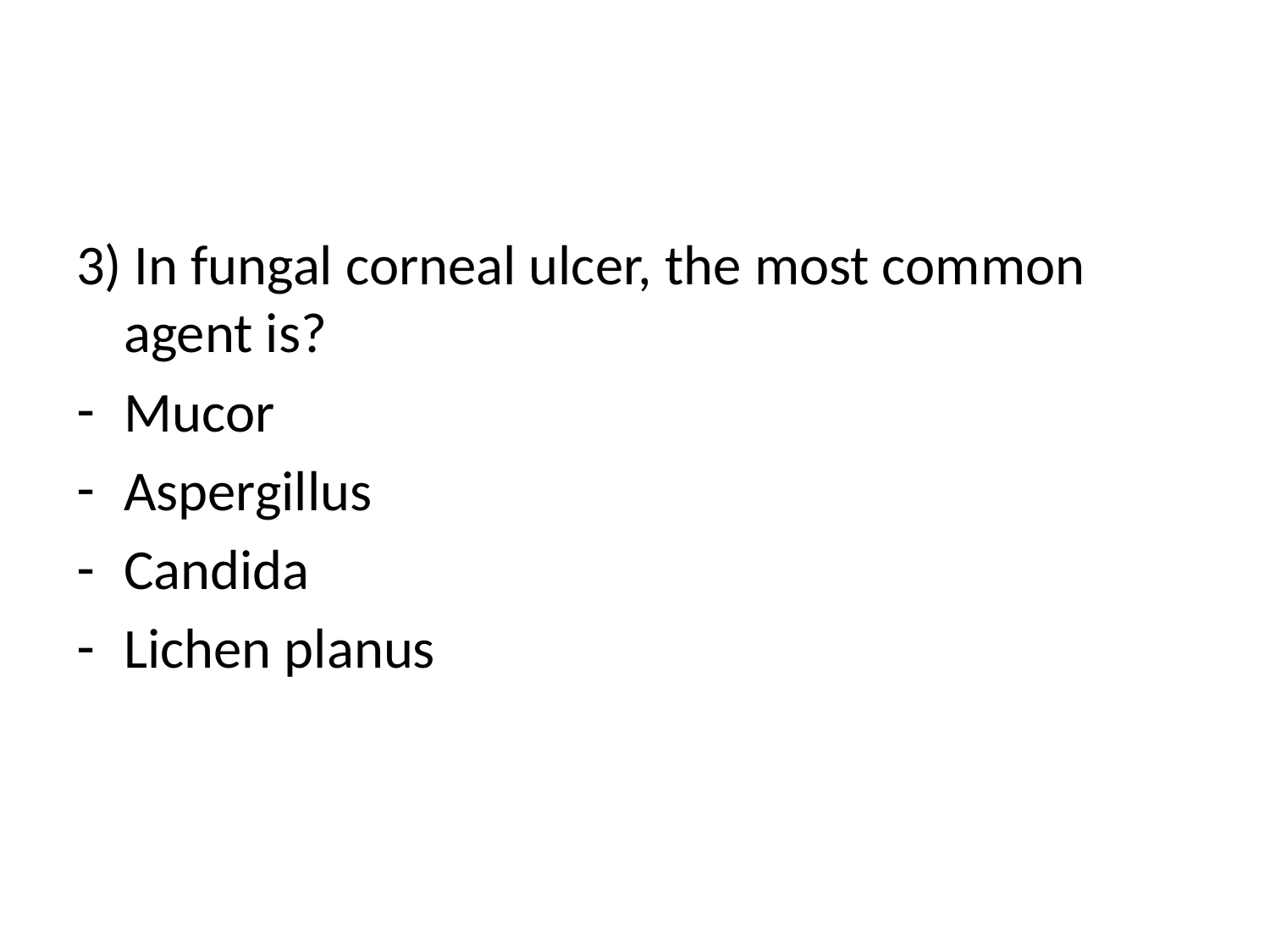

#
3) In fungal corneal ulcer, the most common agent is?
Mucor
Aspergillus
Candida
Lichen planus